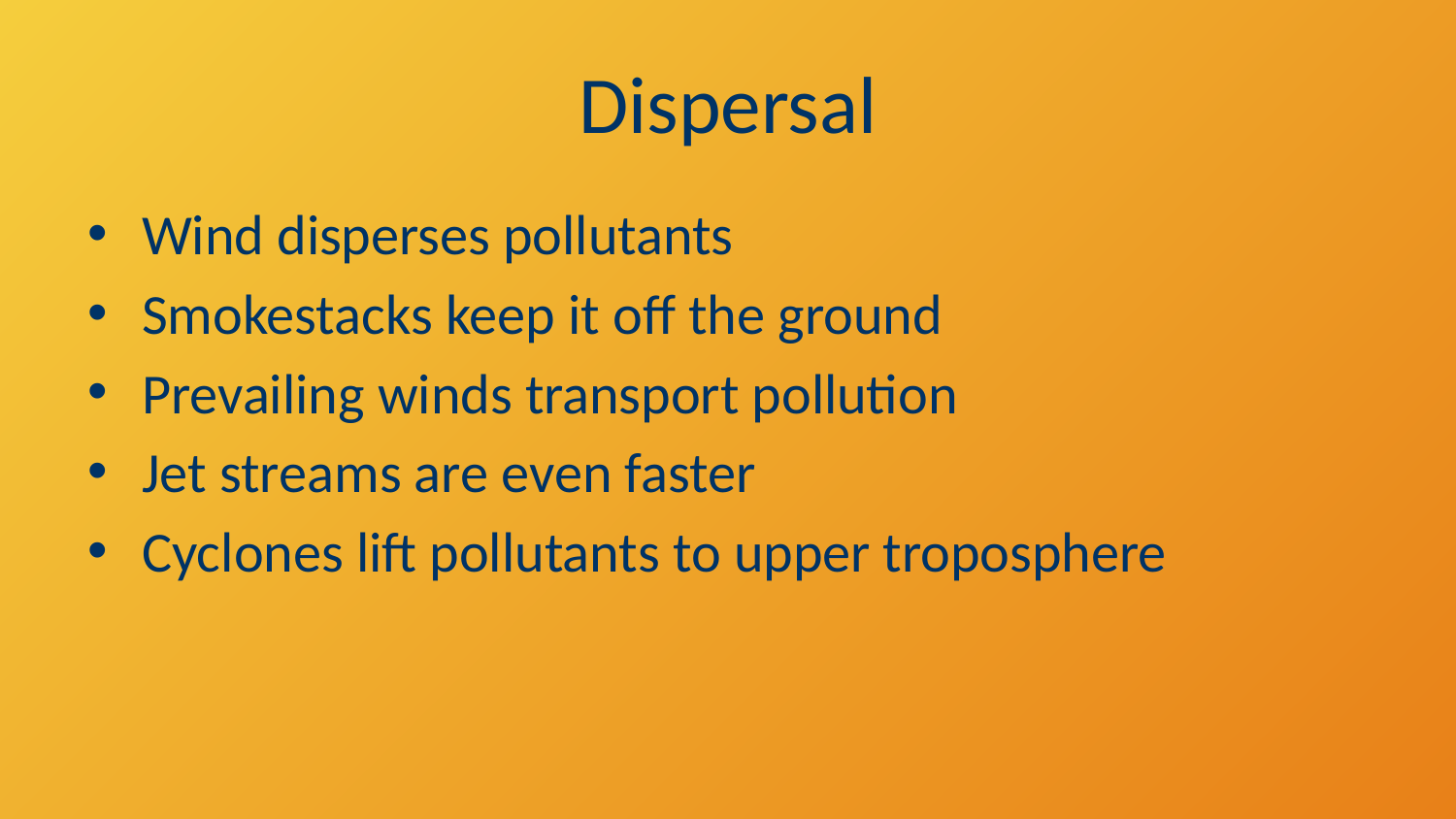

# Dispersal
Wind disperses pollutants
Smokestacks keep it off the ground
Prevailing winds transport pollution
Jet streams are even faster
Cyclones lift pollutants to upper troposphere